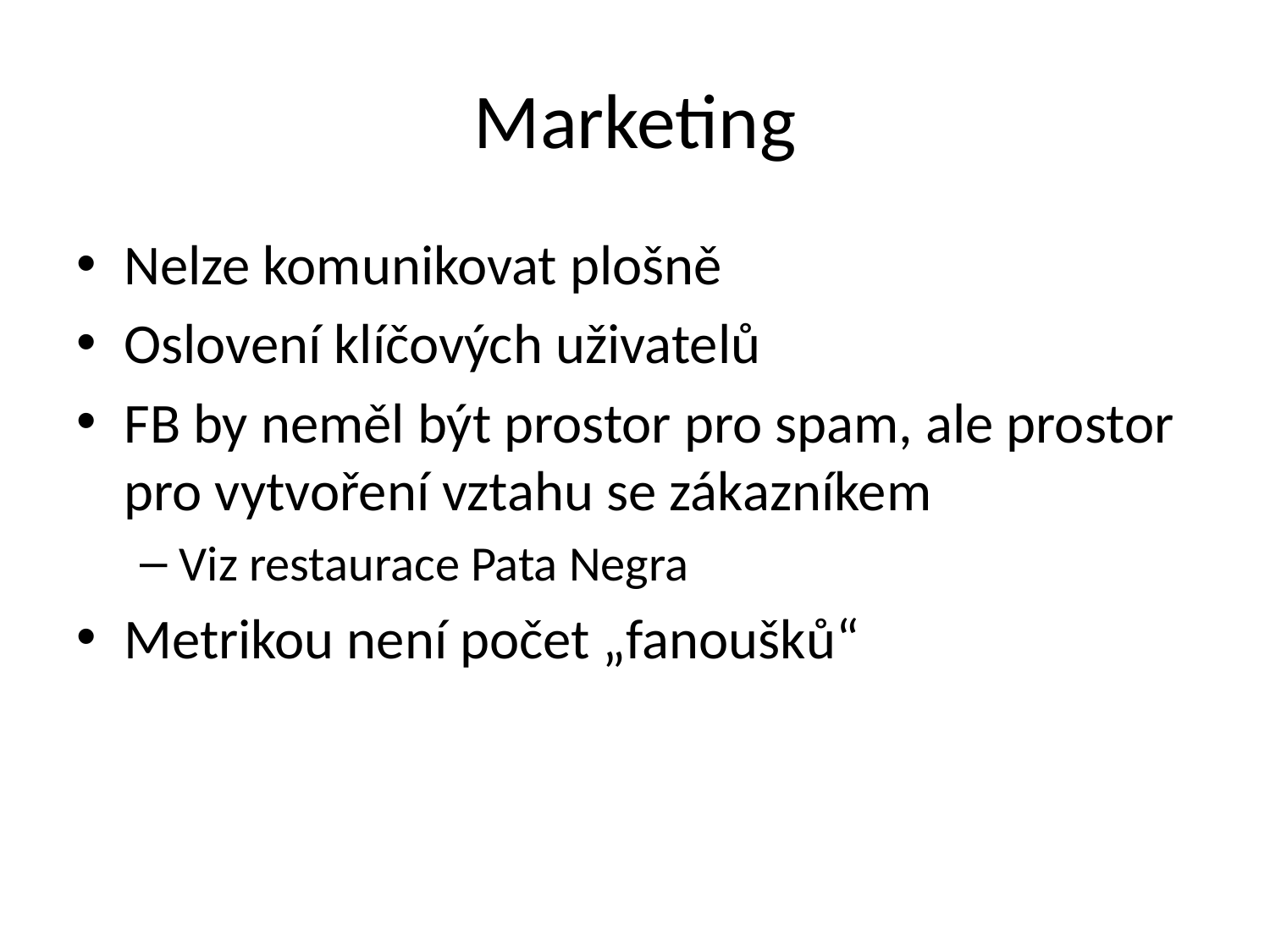

# Marketing
Nelze komunikovat plošně
Oslovení klíčových uživatelů
FB by neměl být prostor pro spam, ale prostor pro vytvoření vztahu se zákazníkem
Viz restaurace Pata Negra
Metrikou není počet „fanoušků“